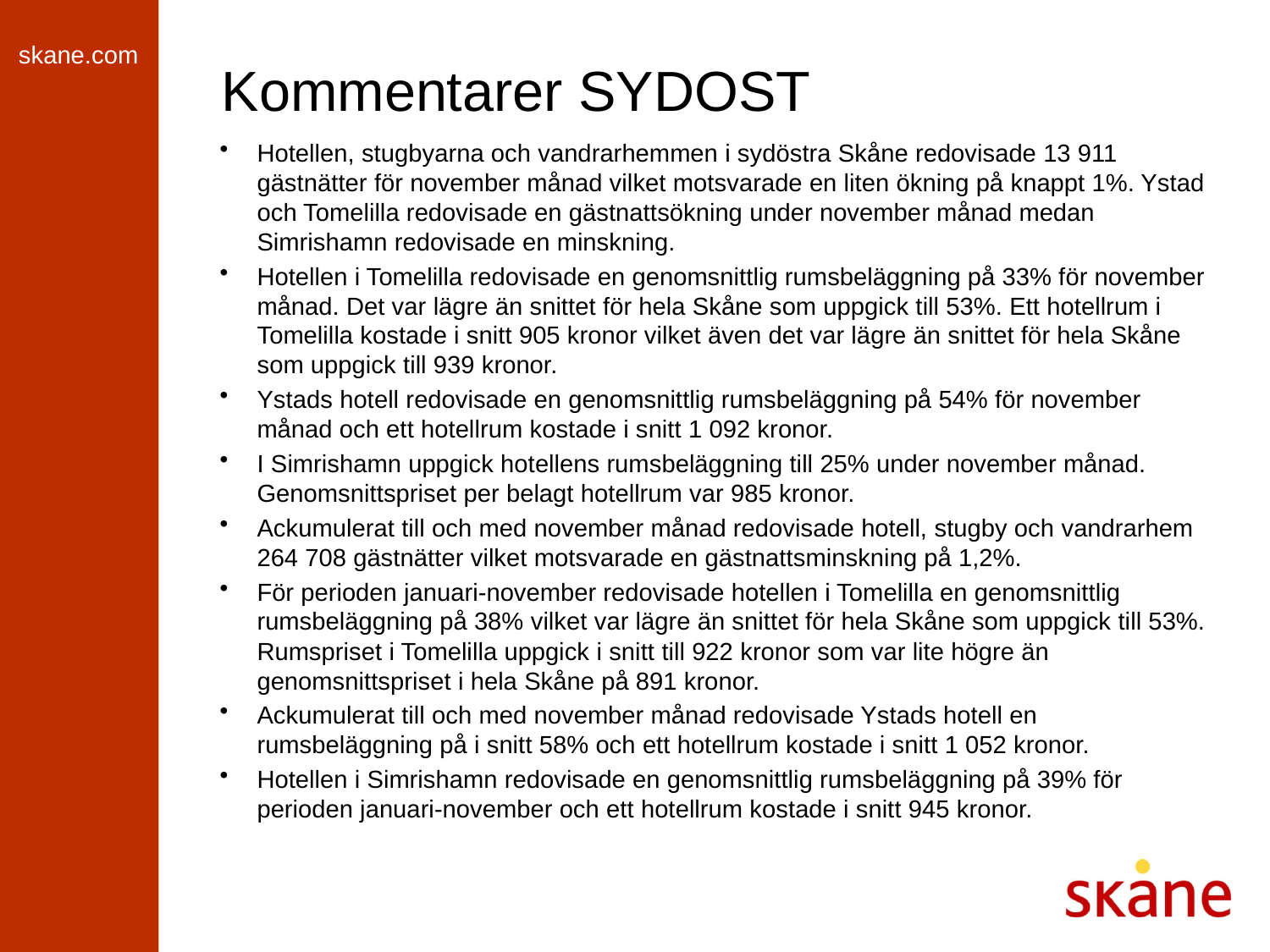

# Kommentarer SYDOST
Hotellen, stugbyarna och vandrarhemmen i sydöstra Skåne redovisade 13 911 gästnätter för november månad vilket motsvarade en liten ökning på knappt 1%. Ystad och Tomelilla redovisade en gästnattsökning under november månad medan Simrishamn redovisade en minskning.
Hotellen i Tomelilla redovisade en genomsnittlig rumsbeläggning på 33% för november månad. Det var lägre än snittet för hela Skåne som uppgick till 53%. Ett hotellrum i Tomelilla kostade i snitt 905 kronor vilket även det var lägre än snittet för hela Skåne som uppgick till 939 kronor.
Ystads hotell redovisade en genomsnittlig rumsbeläggning på 54% för november månad och ett hotellrum kostade i snitt 1 092 kronor.
I Simrishamn uppgick hotellens rumsbeläggning till 25% under november månad. Genomsnittspriset per belagt hotellrum var 985 kronor.
Ackumulerat till och med november månad redovisade hotell, stugby och vandrarhem 264 708 gästnätter vilket motsvarade en gästnattsminskning på 1,2%.
För perioden januari-november redovisade hotellen i Tomelilla en genomsnittlig rumsbeläggning på 38% vilket var lägre än snittet för hela Skåne som uppgick till 53%. Rumspriset i Tomelilla uppgick i snitt till 922 kronor som var lite högre än genomsnittspriset i hela Skåne på 891 kronor.
Ackumulerat till och med november månad redovisade Ystads hotell en rumsbeläggning på i snitt 58% och ett hotellrum kostade i snitt 1 052 kronor.
Hotellen i Simrishamn redovisade en genomsnittlig rumsbeläggning på 39% för perioden januari-november och ett hotellrum kostade i snitt 945 kronor.